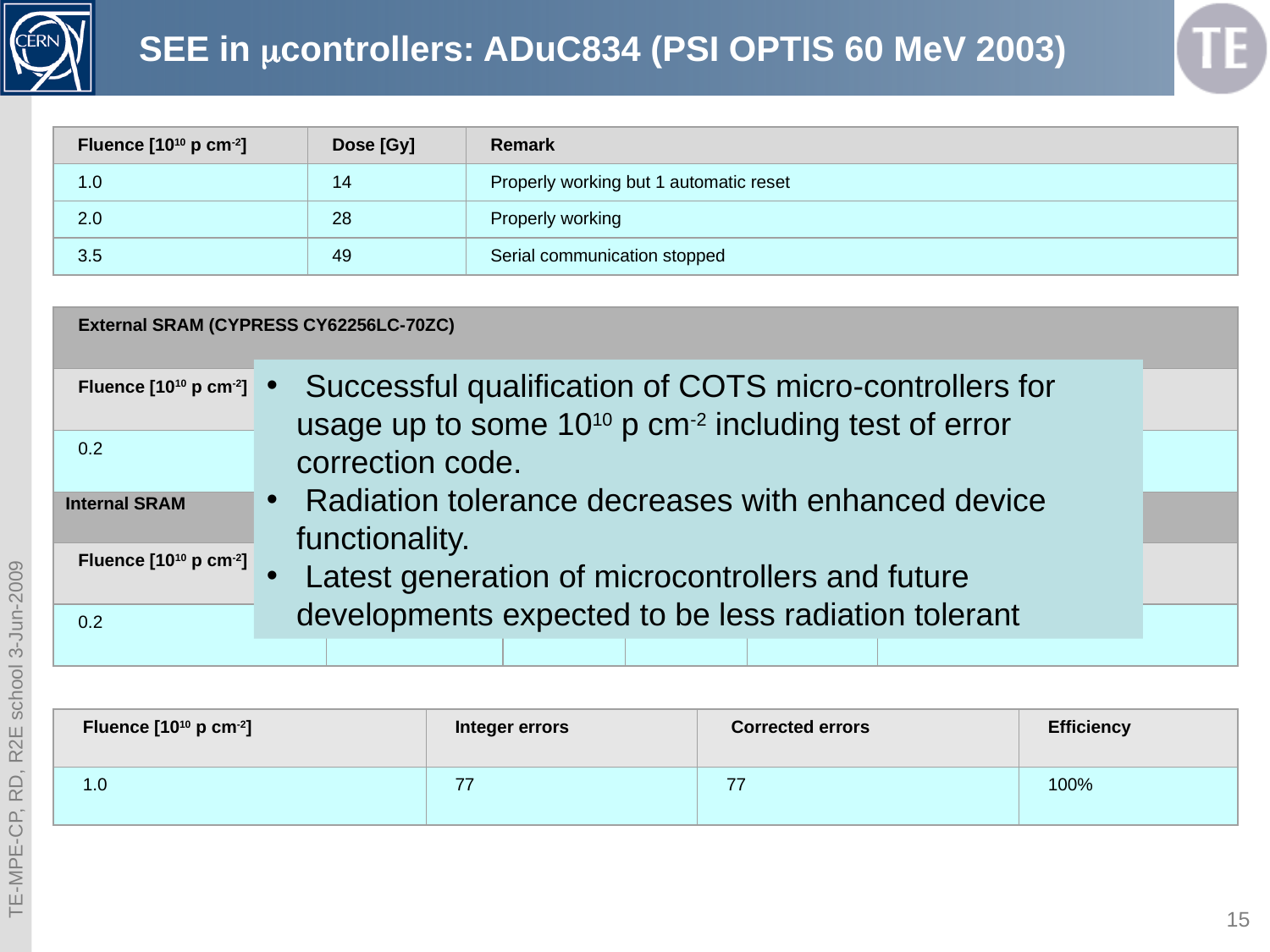

# SEE in μcontrollers: ADuC834 (PSI OPTIS 60 MeV 2003)

Fluence [1010 p cm-2]

Dose [Gy]

Remark

1.0

14

Properly working but 1 automatic reset

2.0

28

Properly working

3.5

49

Serial communication stopped

External SRAM (CYPRESS CY62256LC-70ZC)

Fluence [1010 p cm-2]

Bits written

Errors

Single

Double

SEU cross section [10-13cm2]

0.2

262144

30

30

0

0.7

Internal SRAM

Fluence [1010 p cm-2]

Bits written

Errors

Single

Double

SEU cross section [10-13cm2]

0.2

16384

3

3

0

1.1

 Successful qualification of COTS micro-controllers for  usage up to some 1010 p cm-2 including test of error correction code.
 Radiation tolerance decreases with enhanced device functionality.
 Latest generation of microcontrollers and future developments expected to be less radiation tolerant

Fluence [1010 p cm-2]

Integer errors

 Corrected errors

Efficiency

1.0

77

77

100%